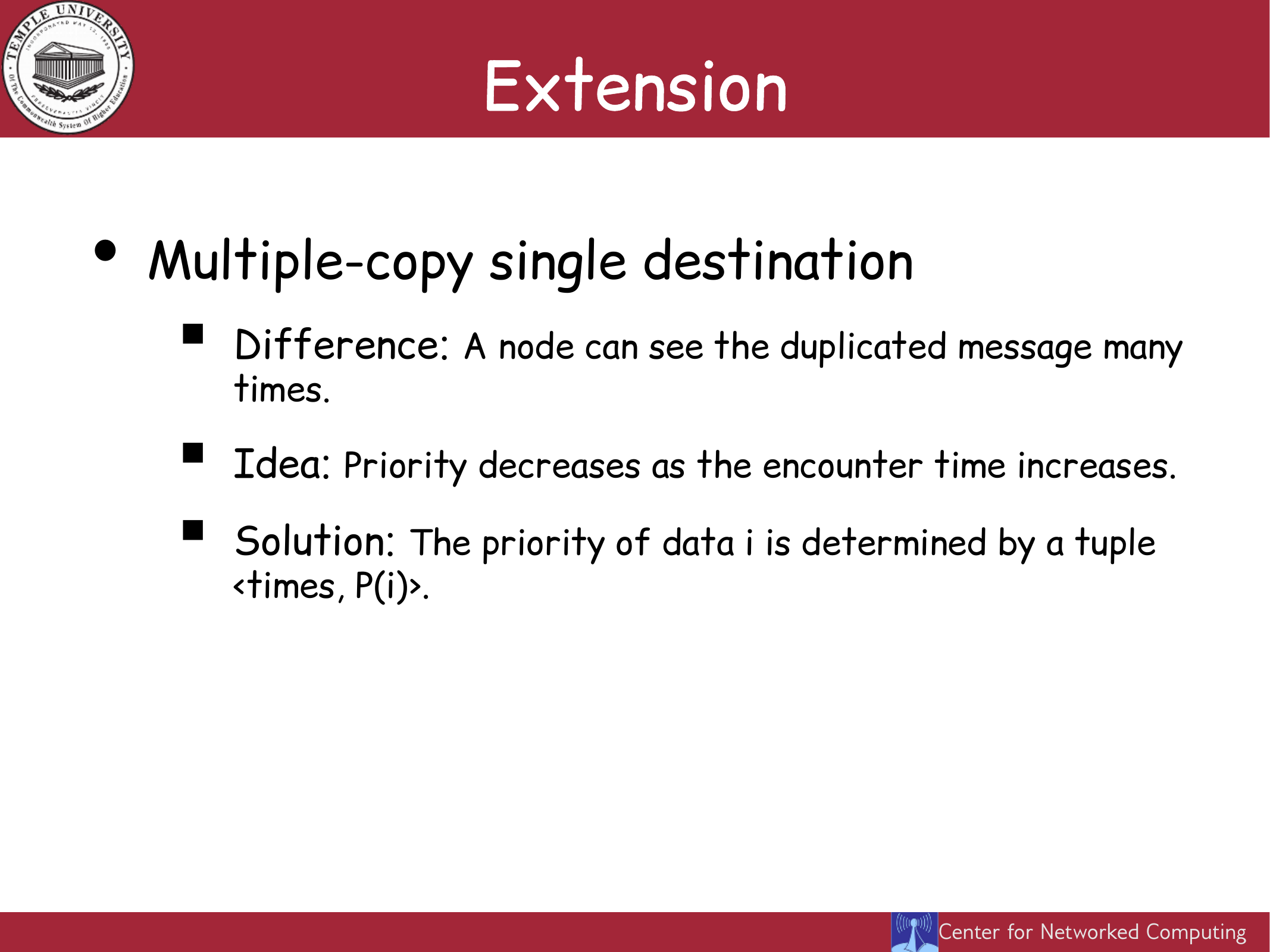

# Extension
Multiple-copy single destination
Difference: A node can see the duplicated message many times.
Idea: Priority decreases as the encounter time increases.
Solution: The priority of data i is determined by a tuple <times, P(i)>.